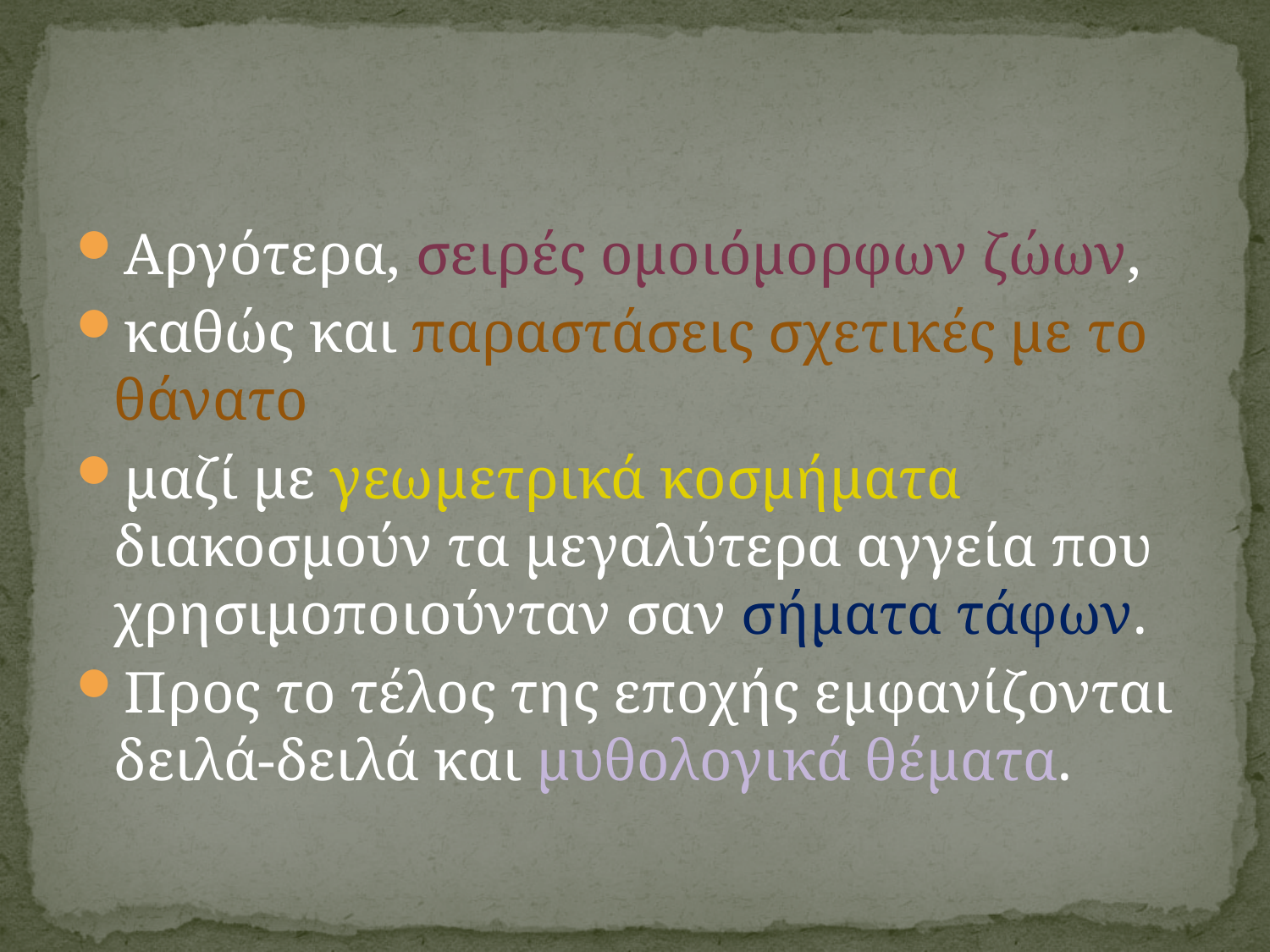

#
Αργότερα, σειρές ομοιόμορφων ζώων,
καθώς και παραστάσεις σχετικές με το θάνατο
μαζί με γεωμετρικά κοσμήματα διακοσμούν τα μεγαλύτερα αγγεία που χρησιμοποιούνταν σαν σήματα τάφων.
Προς το τέλος της εποχής εμφανίζονται δειλά-δειλά και μυθολογικά θέματα.